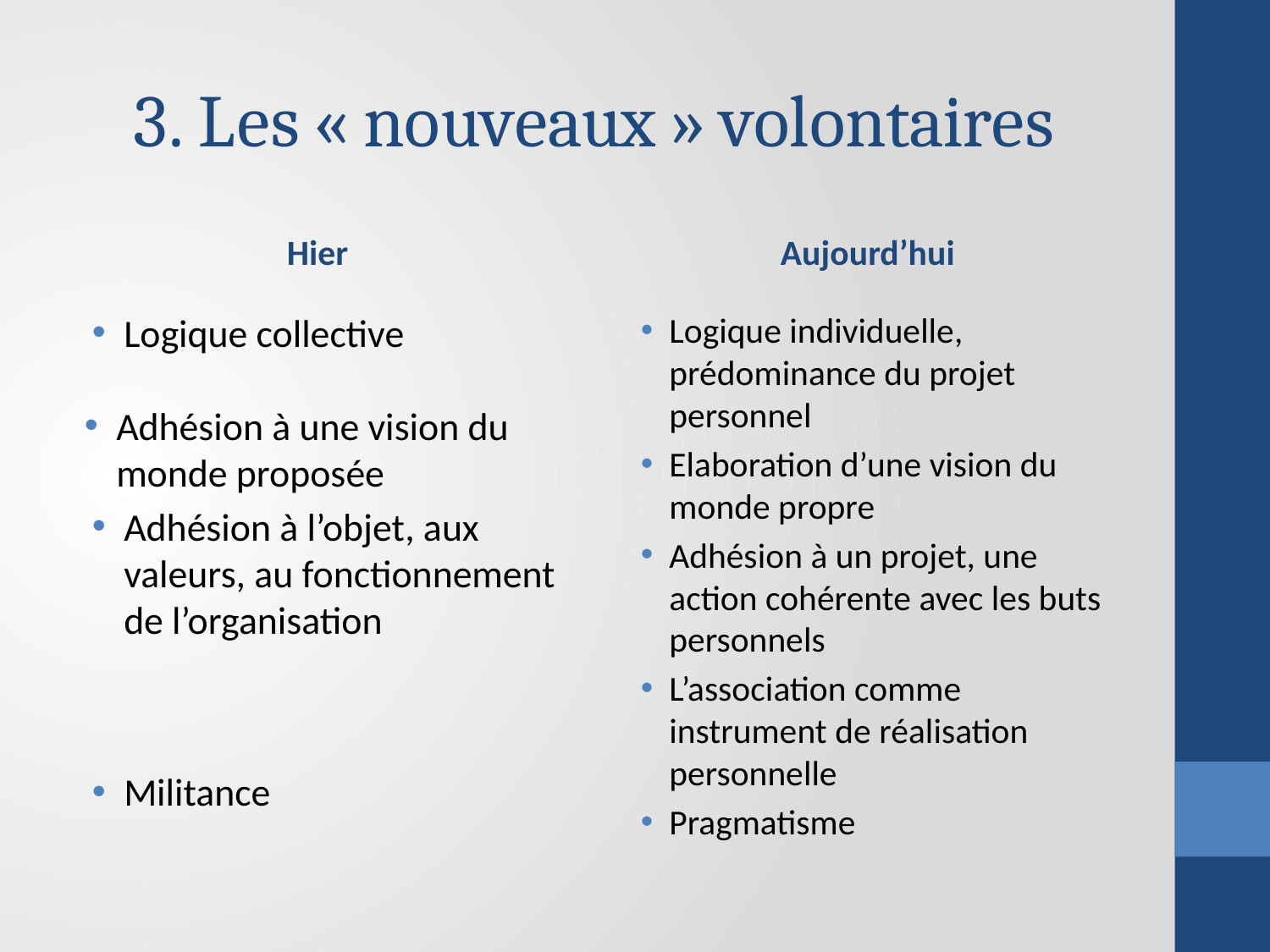

# 3. Les « nouveaux » volontaires
Hier
Aujourd’hui
Logique collective
Adhésion à une vision du monde proposée
Adhésion à l’objet, aux valeurs, au fonctionnement de l’organisation

Militance

Logique individuelle, prédominance du projet personnel
Elaboration d’une vision du monde propre
Adhésion à un projet, une action cohérente avec les buts personnels
L’association comme instrument de réalisation personnelle
Pragmatisme